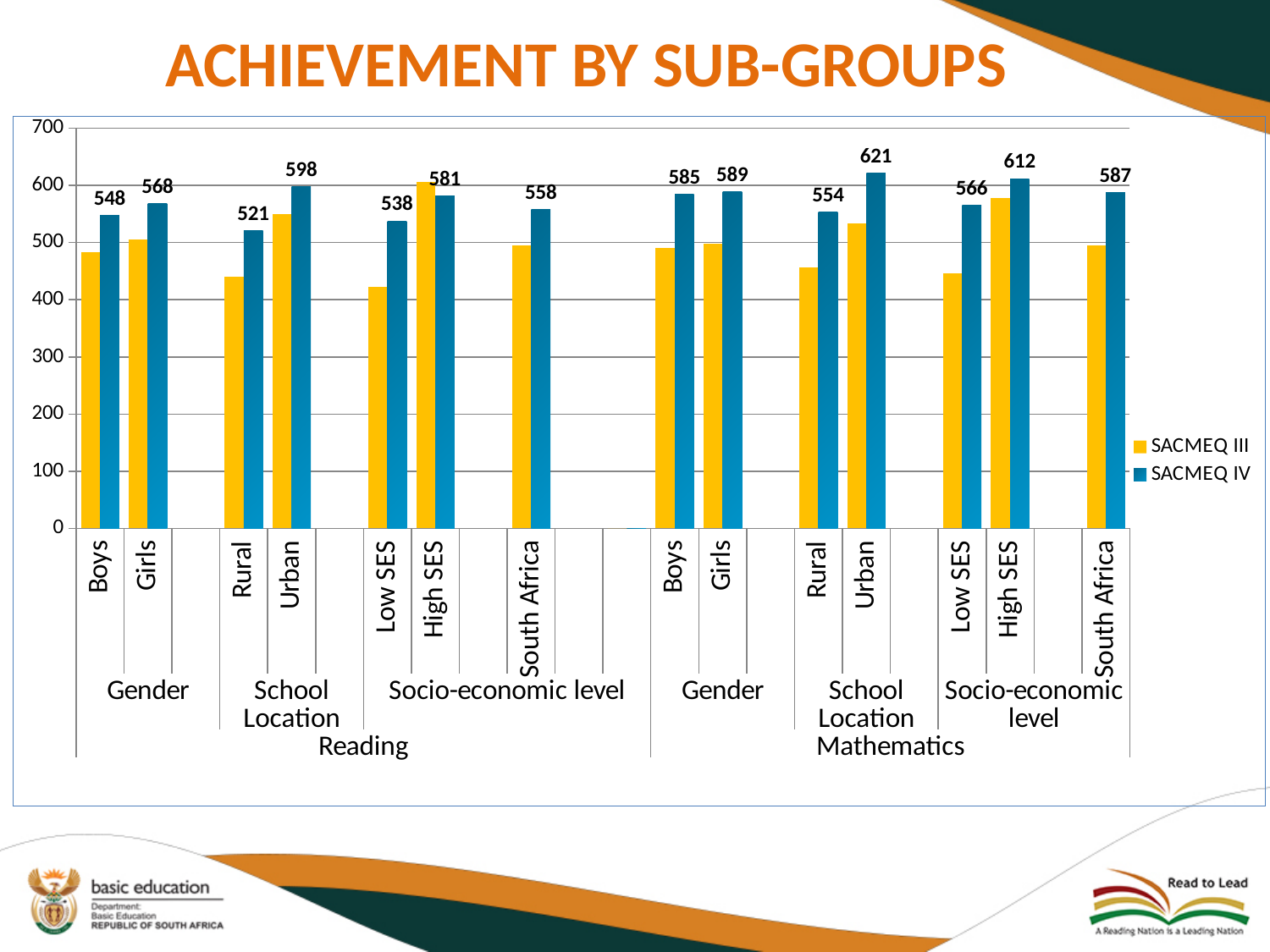

# ACHIEVEMENT BY SUB-GROUPS

### Chart

| Category | SACMEQ III | SACMEQ IV |
|---|---|---|
| Boys | 483.5 | 548.0 |
| Girls | 506.0 | 568.0 |
|  | None | None |
| Rural | 440.8 | 521.0 |
| Urban | 549.2 | 598.0 |
|  | None | None |
| Low SES | 423.2 | 538.0 |
| High SES | 605.6 | 581.0 |
|  | None | None |
| South Africa | 494.9 | 558.0 |
|  | None | None |
|  | 0.0 | 0.0 |
| Boys | 491.2 | 585.0 |
| Girls | 498.4 | 589.0 |
|  | None | None |
| Rural | 456.7 | 554.0 |
| Urban | 533.1 | 621.0 |
|  | None | None |
| Low SES | 446.2 | 566.0 |
| High SES | 578.6 | 612.0 |
|  | None | None |
| South Africa | 494.8 | 587.0 |